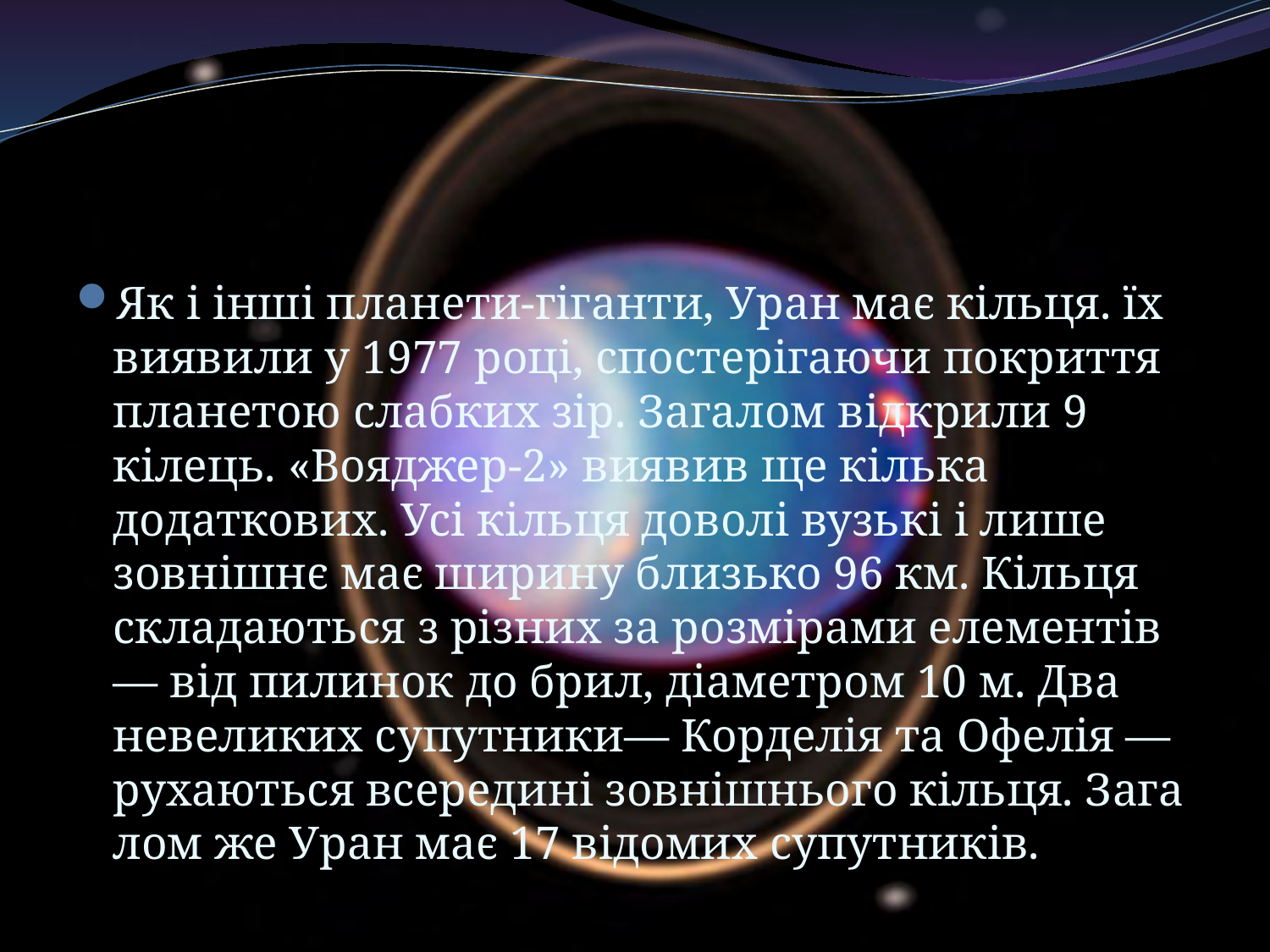

#
Як і інші планети-гіганти, Уран має кільця. їх виявили у 1977 році, спо­стерігаючи покриття планетою слабких зір. Загалом відкрили 9 кілець. «Вояджер-2» виявив ще кілька додаткових. Усі кільця доволі вузькі і лише зовні­шнє має ширину близько 96 км. Кільця складаються з різних за розмірами елементів — від пилинок до брил, діаметром 10 м. Два невеликих супутни­ки— Корделія та Офелія — рухаються всередині зовнішнього кільця. Зага­лом же Уран має 17 відомих супутників.